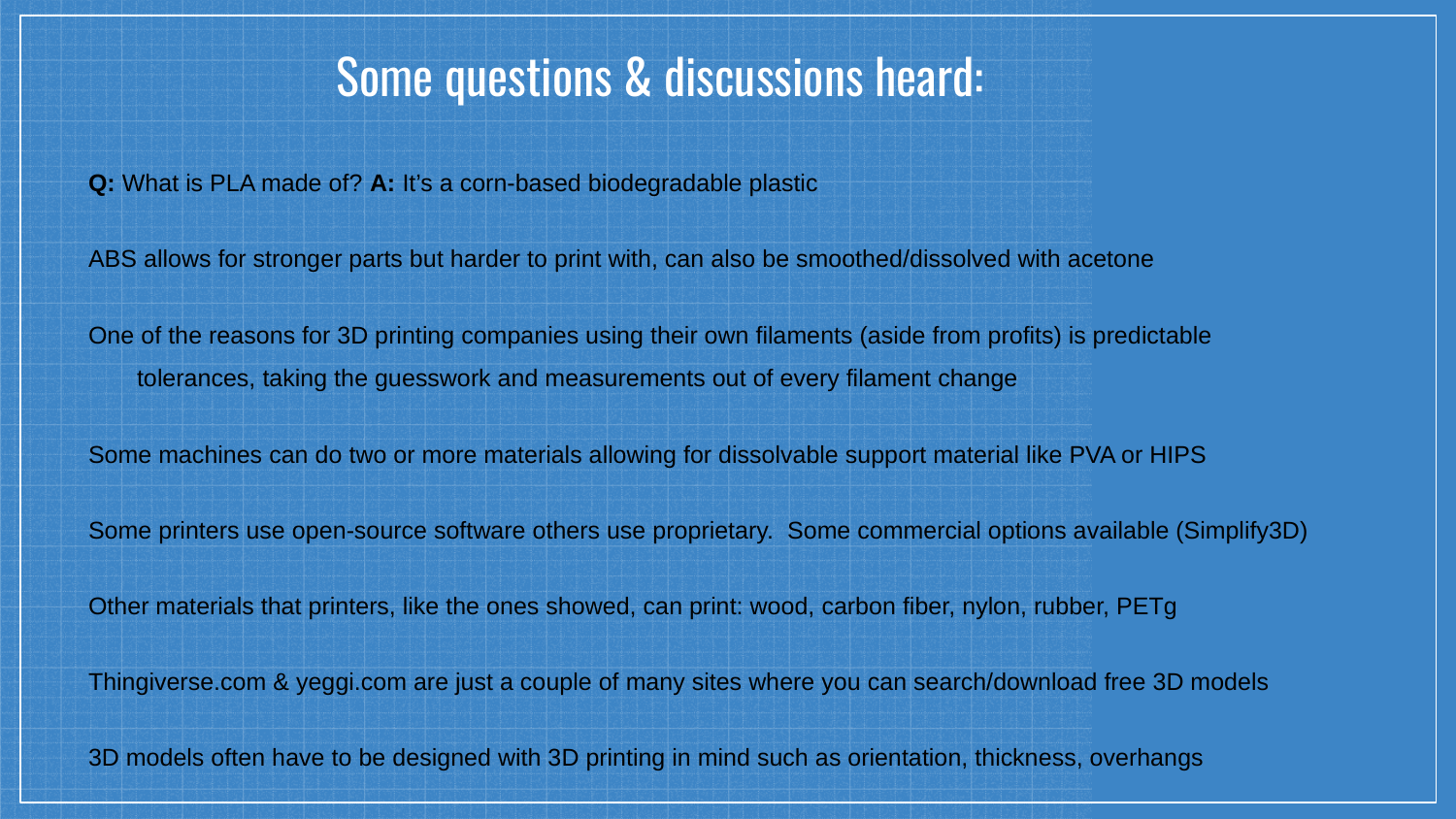

Some questions & discussions heard:
Q: What is PLA made of? A: It’s a corn-based biodegradable plastic
ABS allows for stronger parts but harder to print with, can also be smoothed/dissolved with acetone
One of the reasons for 3D printing companies using their own filaments (aside from profits) is predictable tolerances, taking the guesswork and measurements out of every filament change
Some machines can do two or more materials allowing for dissolvable support material like PVA or HIPS
Some printers use open-source software others use proprietary.  Some commercial options available (Simplify3D)
Other materials that printers, like the ones showed, can print: wood, carbon fiber, nylon, rubber, PETg
Thingiverse.com & yeggi.com are just a couple of many sites where you can search/download free 3D models
3D models often have to be designed with 3D printing in mind such as orientation, thickness, overhangs
Q:  What about toxic fumes?  A: There aren’t very many studies done yet with regards to 3D printers in the home/school/office.  So far it’s somewhat agreed that PLA (what most of the UNL printers use) poses the fewest risks compared to ABS which would generally require ventilation if used in a smaller closed space
Q:  Why do we have the 3D printer and not use it? A:  No space for it?